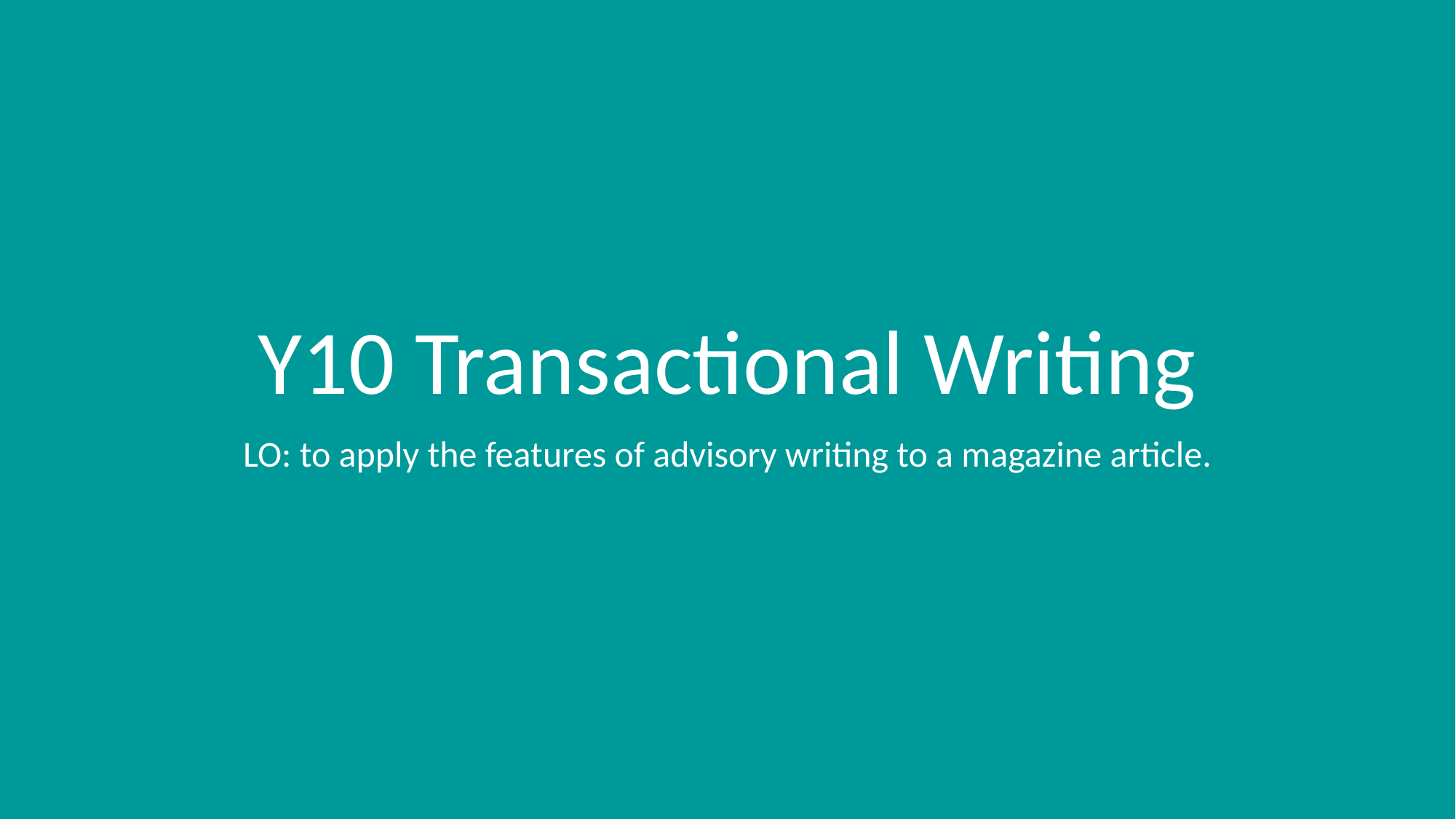

# Y10 Transactional Writing
LO: to apply the features of advisory writing to a magazine article.